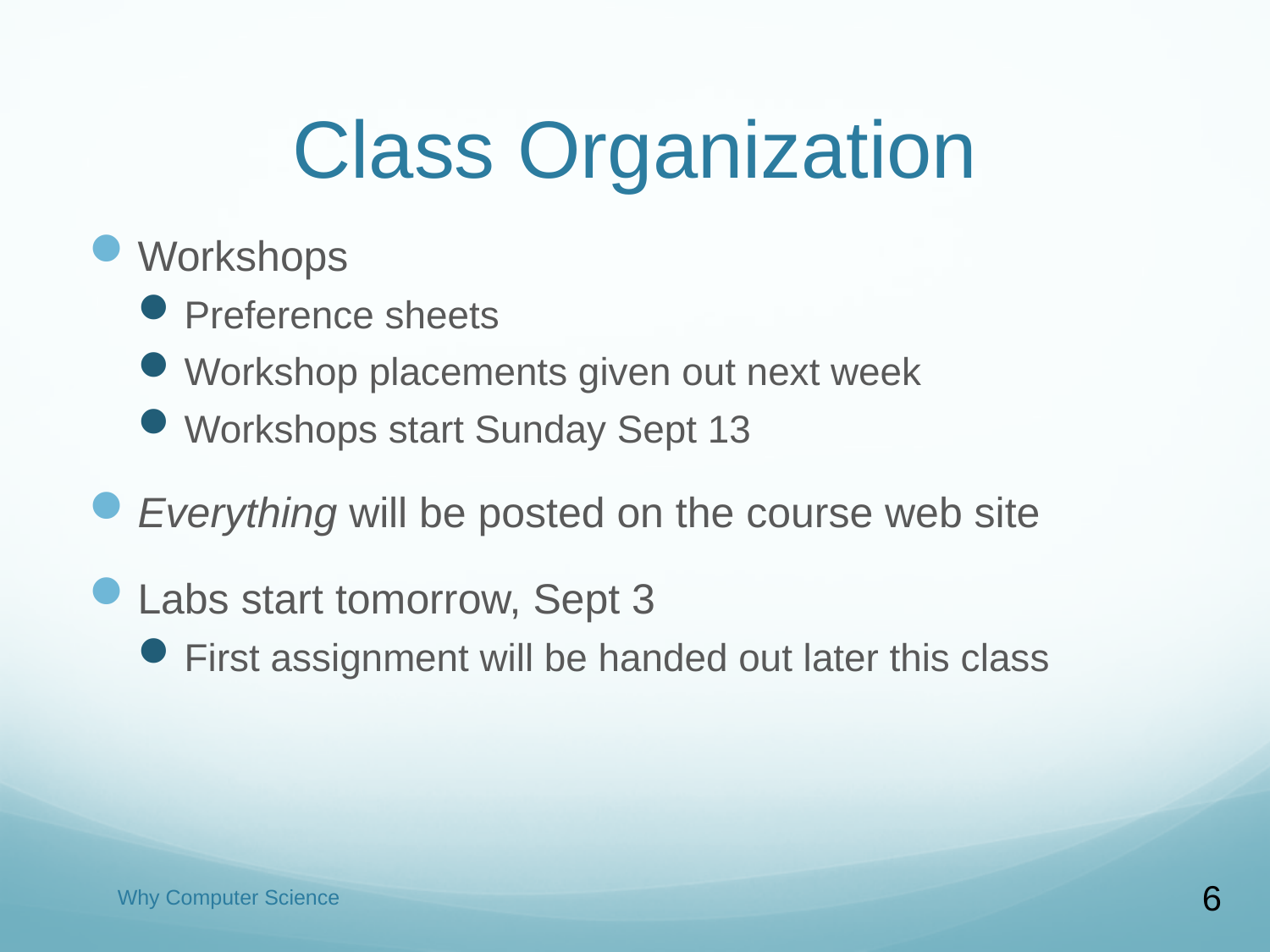

# Class Organization
Workshops
Preference sheets
Workshop placements given out next week
Workshops start Sunday Sept 13
Everything will be posted on the course web site
Labs start tomorrow, Sept 3
First assignment will be handed out later this class
Why Computer Science
6